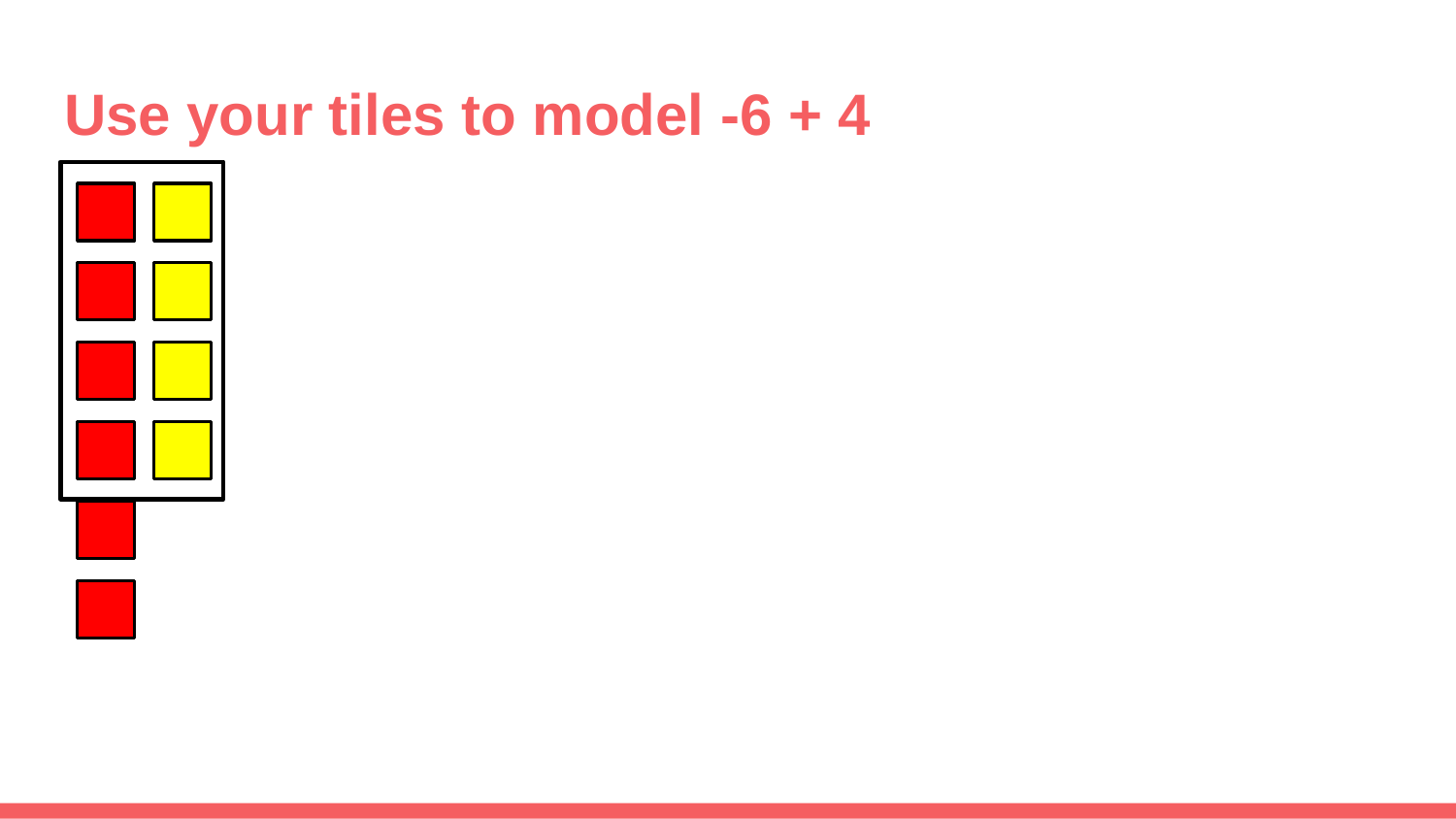

# Use your tiles to model -6 + 4